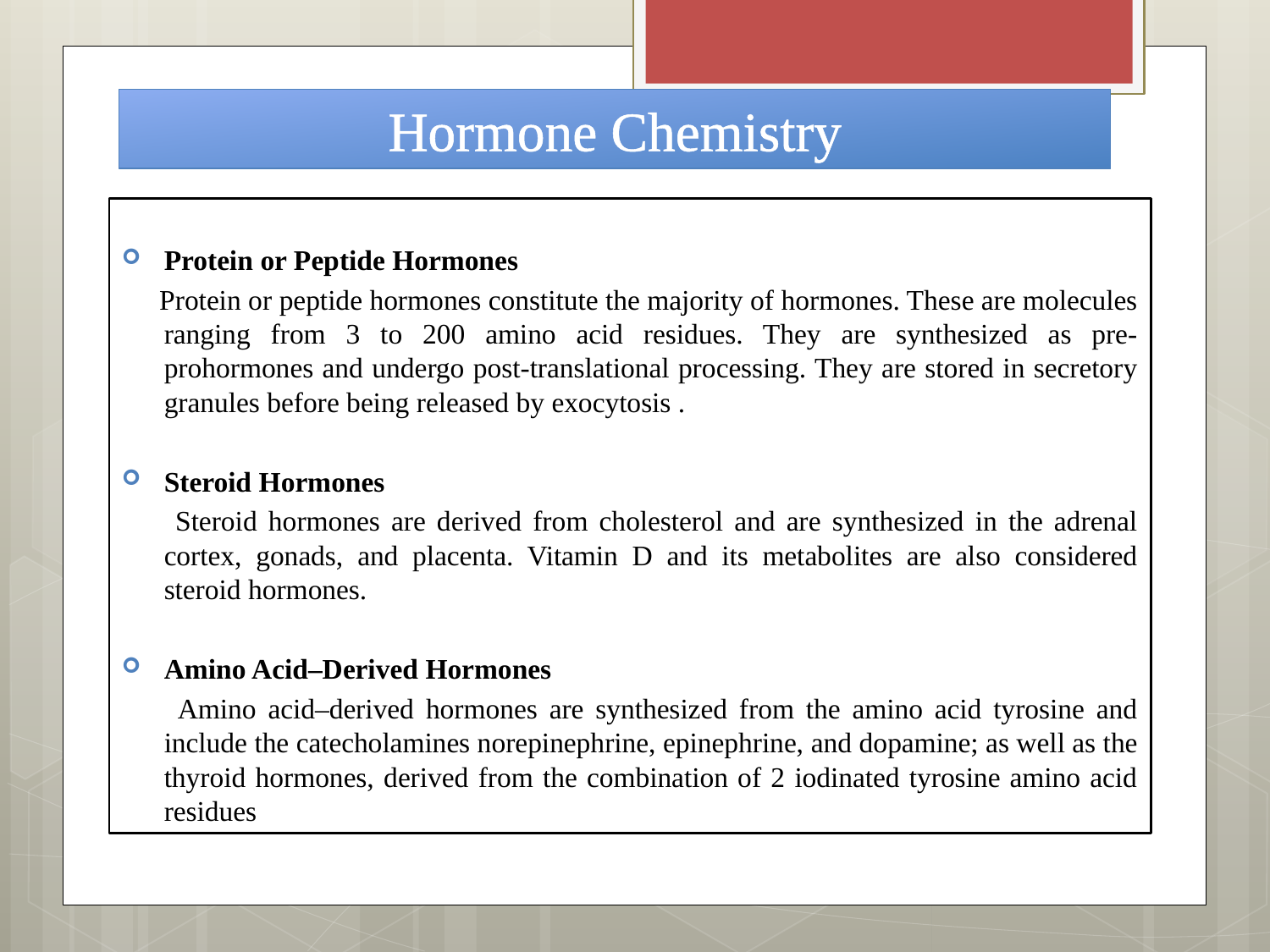

# Hormone Chemistry

Protein or Peptide Hormones
    Protein or peptide hormones constitute the majority of hormones. These are molecules ranging from 3 to 200 amino acid residues. They are synthesized as pre- prohormones and undergo post-translational processing. They are stored in secretory granules before being released by exocytosis .

Steroid Hormones
    Steroid hormones are derived from cholesterol and are synthesized in the adrenal cortex, gonads, and placenta. Vitamin D and its metabolites are also considered steroid hormones.

Amino Acid–Derived Hormones
    Amino acid–derived hormones are synthesized from the amino acid tyrosine and include the catecholamines norepinephrine, epinephrine, and dopamine; as well as the thyroid hormones, derived from the combination of 2 iodinated tyrosine amino acid residues